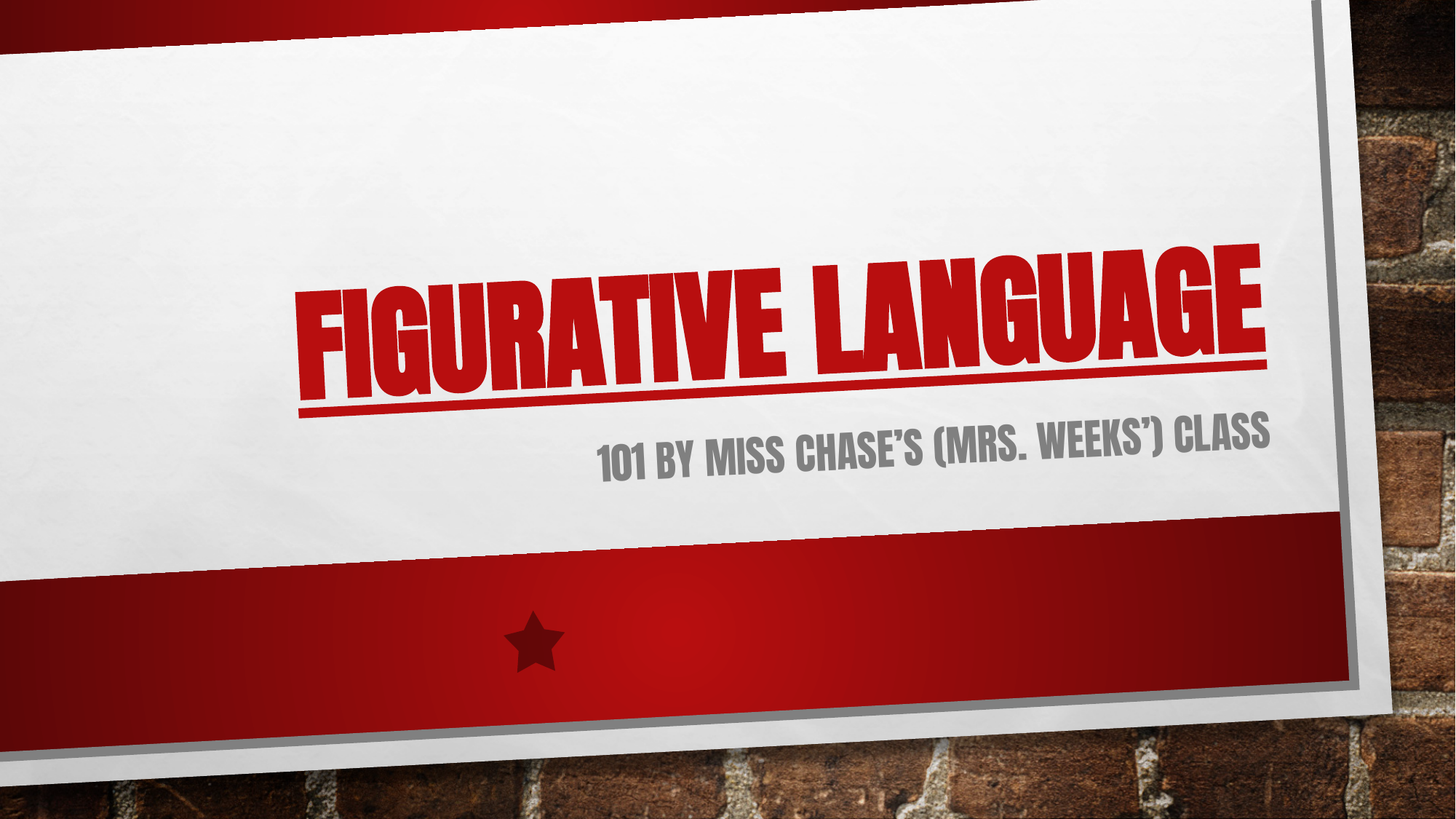

# Figurative Language
101 by miss chase’s (Mrs. Weeks’) class